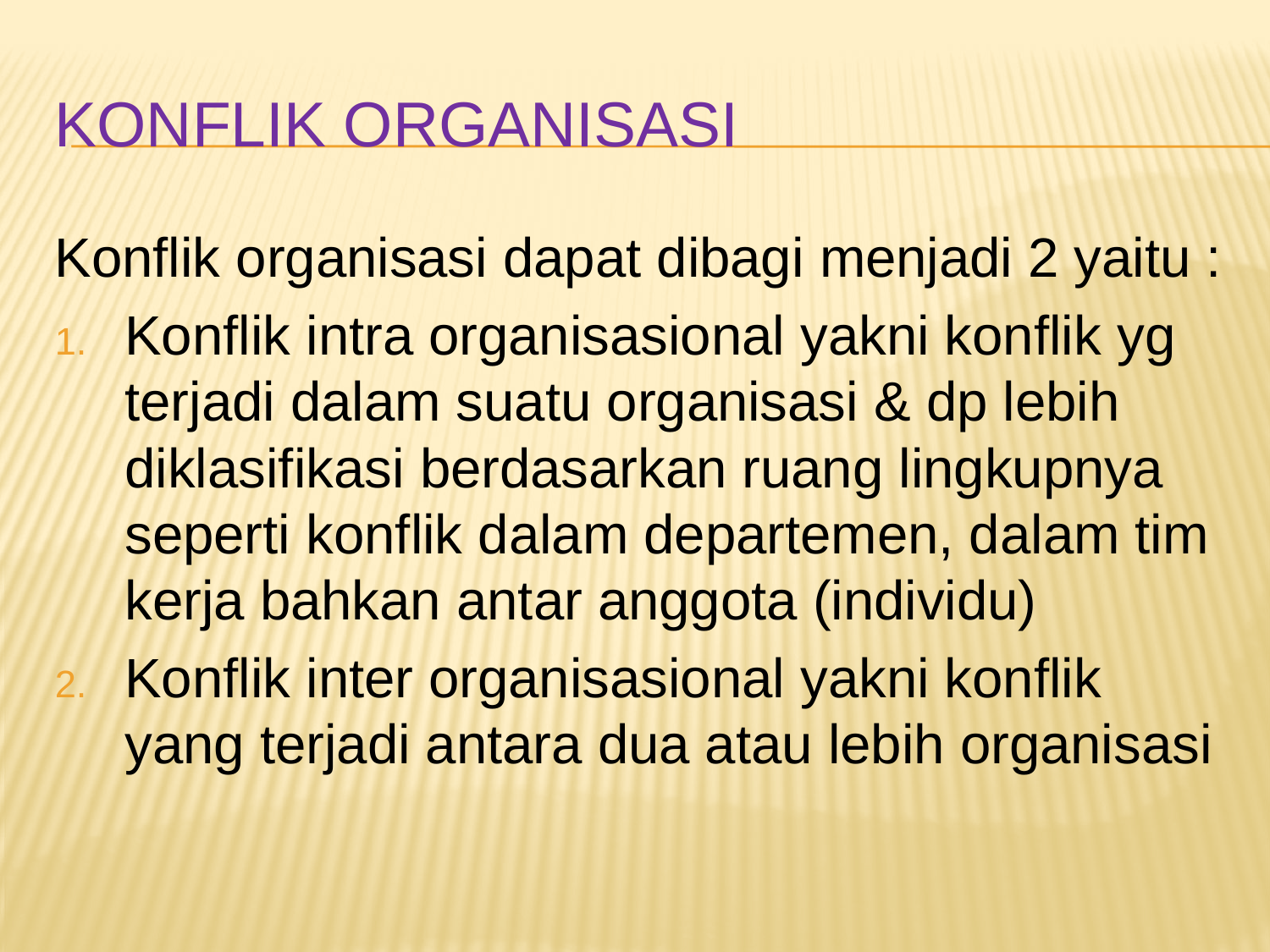

# KONFLIK ORGANISASI
Konflik organisasi dapat dibagi menjadi 2 yaitu :
Konflik intra organisasional yakni konflik yg terjadi dalam suatu organisasi & dp lebih diklasifikasi berdasarkan ruang lingkupnya seperti konflik dalam departemen, dalam tim kerja bahkan antar anggota (individu)
Konflik inter organisasional yakni konflik yang terjadi antara dua atau lebih organisasi